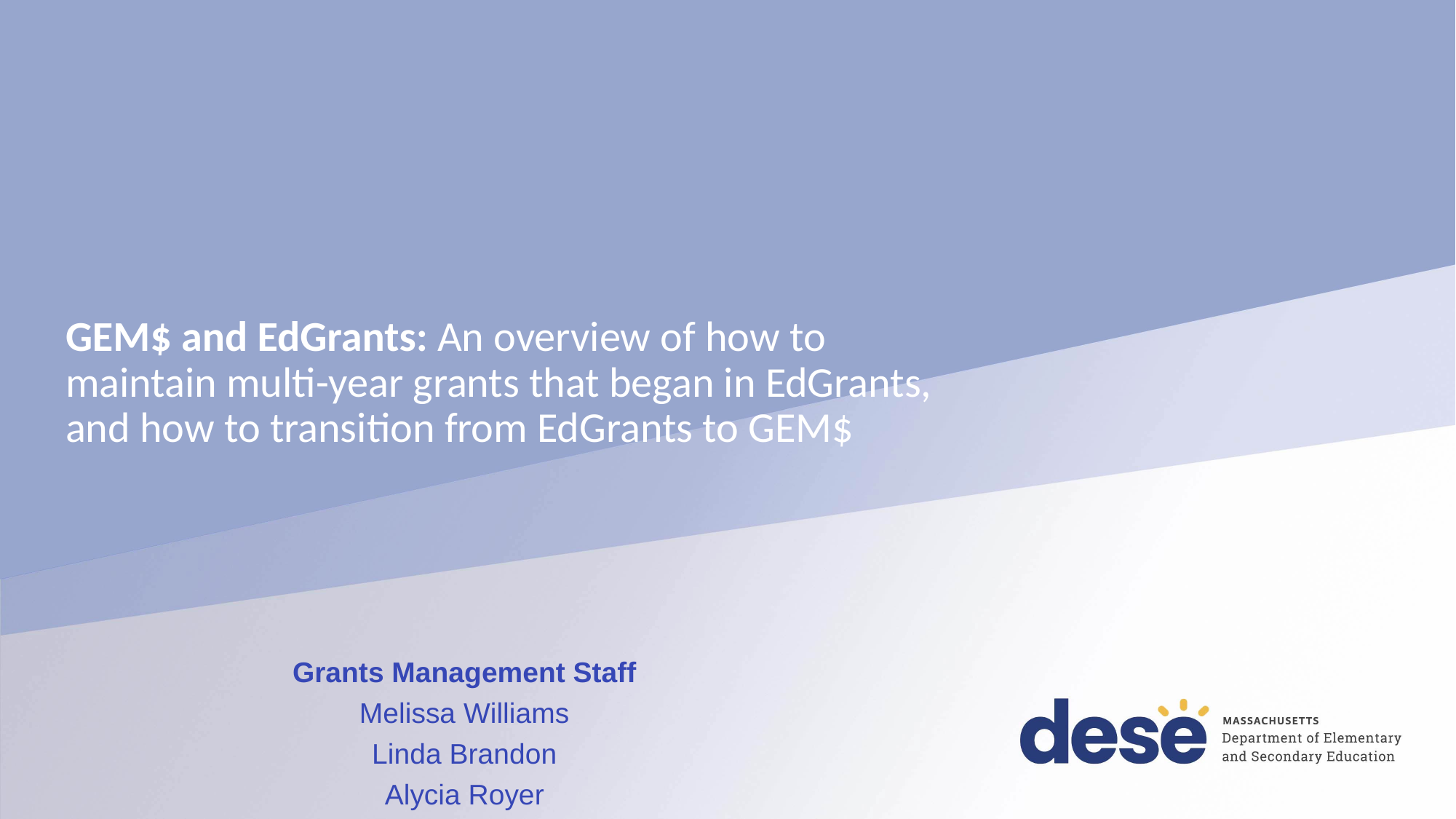

# GEM$ and EdGrants: An overview of how to maintain multi-year grants that began in EdGrants, and how to transition from EdGrants to GEM$
Grants Management Staff
Melissa Williams
Linda Brandon
Alycia Royer